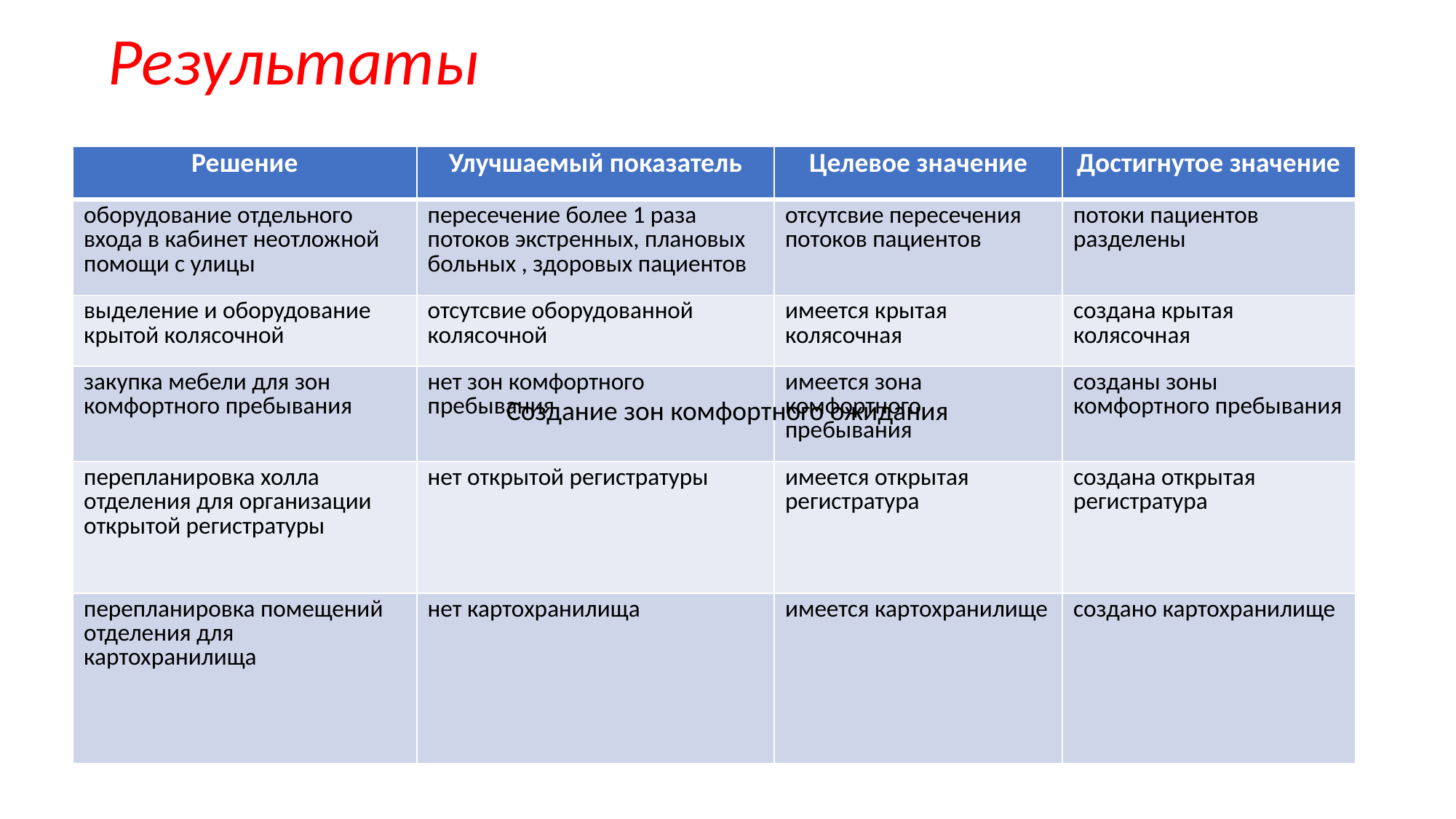

# Результаты
| Решение | Улучшаемый показатель | Целевое значение | Достигнутое значение |
| --- | --- | --- | --- |
| оборудование отдельного входа в кабинет неотложной помощи с улицы | пересечение более 1 раза потоков экстренных, плановых больных , здоровых пациентов | отсутсвие пересечения потоков пациентов | потоки пациентов разделены |
| выделение и оборудование крытой колясочной | отсутсвие оборудованной колясочной | имеется крытая колясочная | создана крытая колясочная |
| закупка мебели для зон комфортного пребывания | нет зон комфортного пребывания | имеется зона комфортного пребывания | созданы зоны комфортного пребывания |
| перепланировка холла отделения для организации открытой регистратуры | нет открытой регистратуры | имеется открытая регистратура | создана открытая регистратура |
| перепланировка помещений отделения для картохранилища | нет картохранилища | имеется картохранилище | создано картохранилище |
Создание зон комфортного ожидания